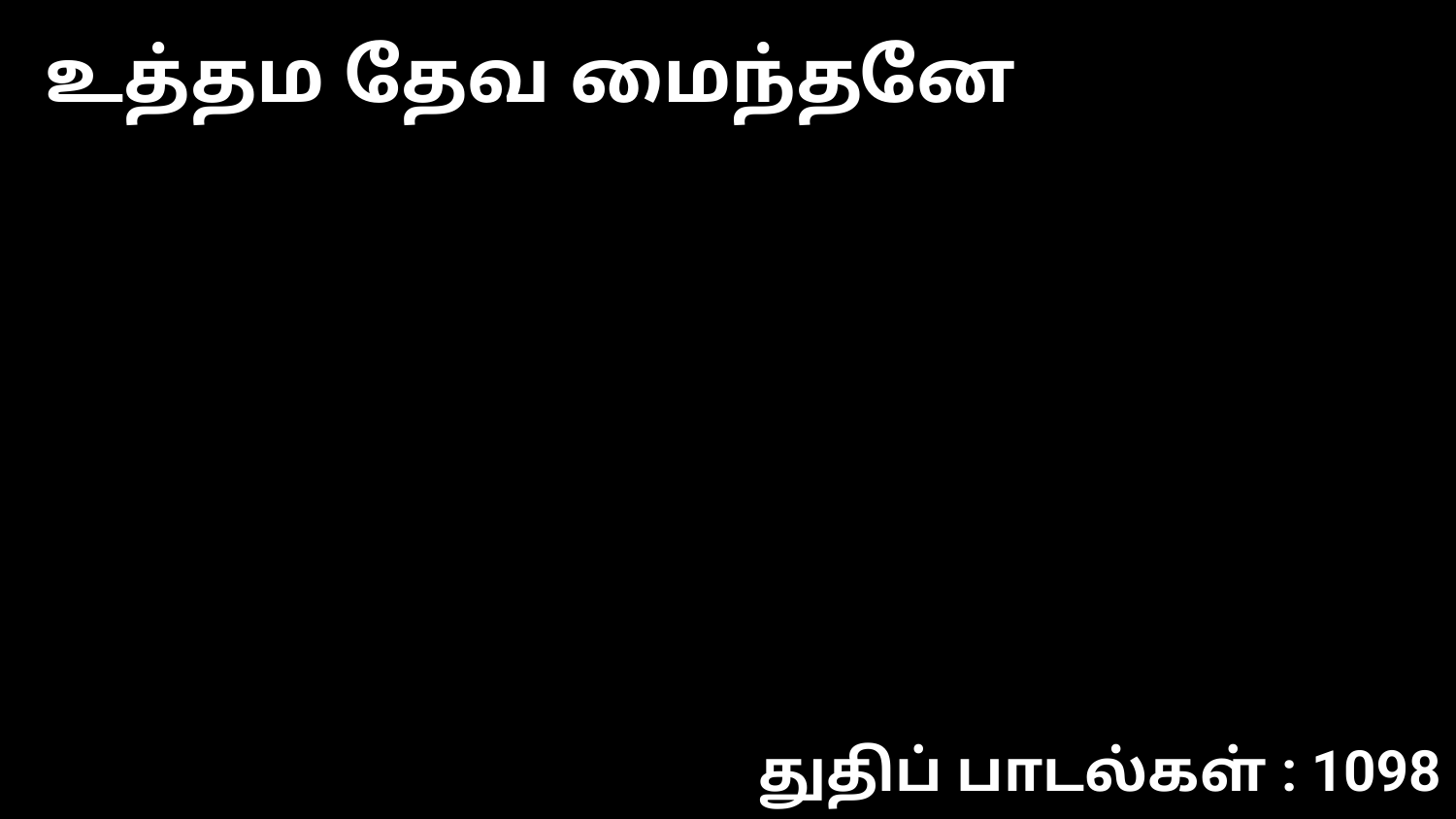

உத்தம தேவ மைந்தனே
துதிப் பாடல்கள் : 1098